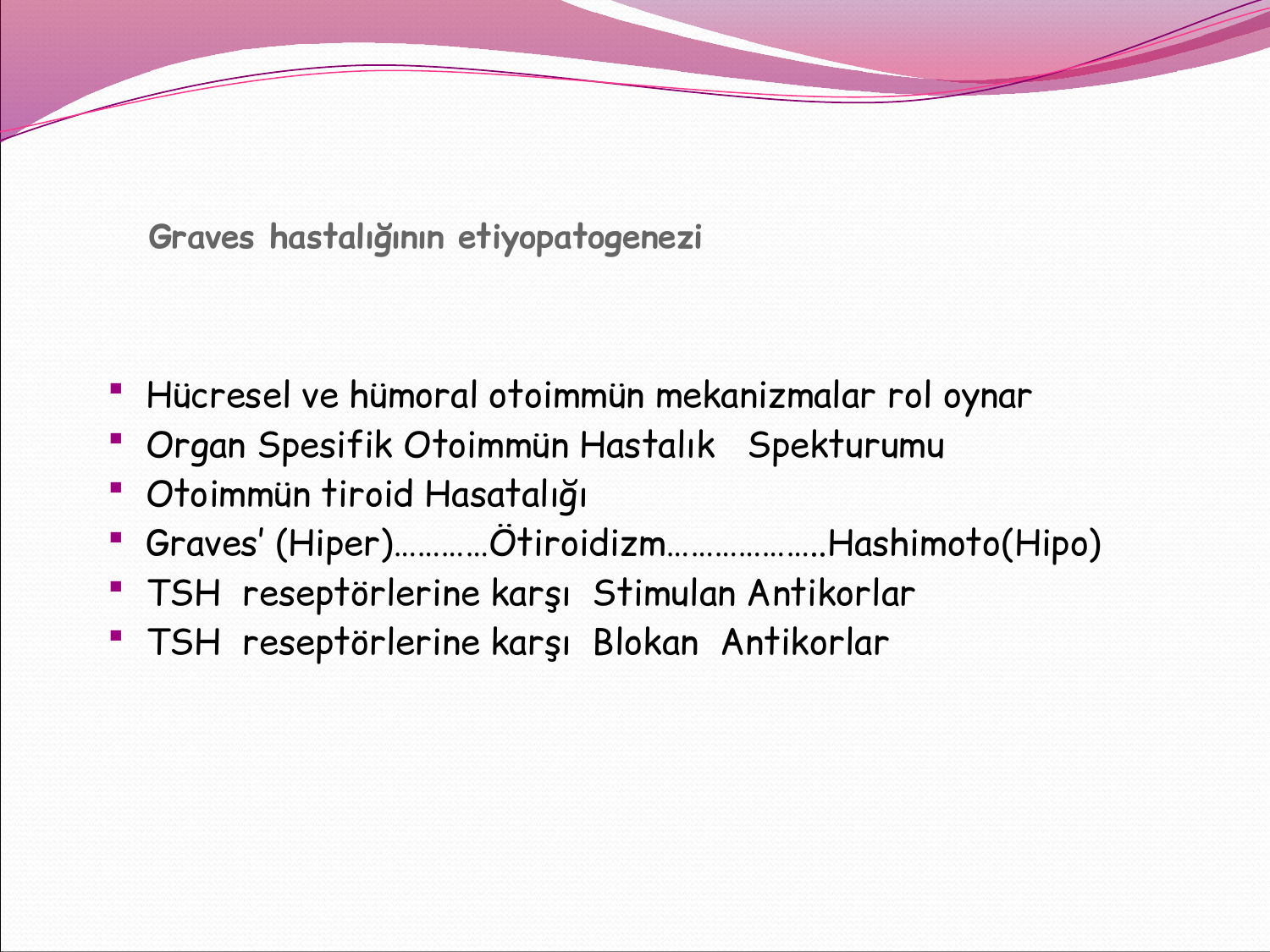

# Graves hastalığının etiyopatogenezi
Hücresel ve hümoral otoimmün mekanizmalar rol oynar
Organ Spesifik Otoimmün Hastalık   Spekturumu
Otoimmün tiroid Hasatalığı
Graves’ (Hiper)…………Ötiroidizm………………..Hashimoto(Hipo)
TSH  reseptörlerine karşı  Stimulan Antikorlar
TSH  reseptörlerine karşı  Blokan  Antikorlar